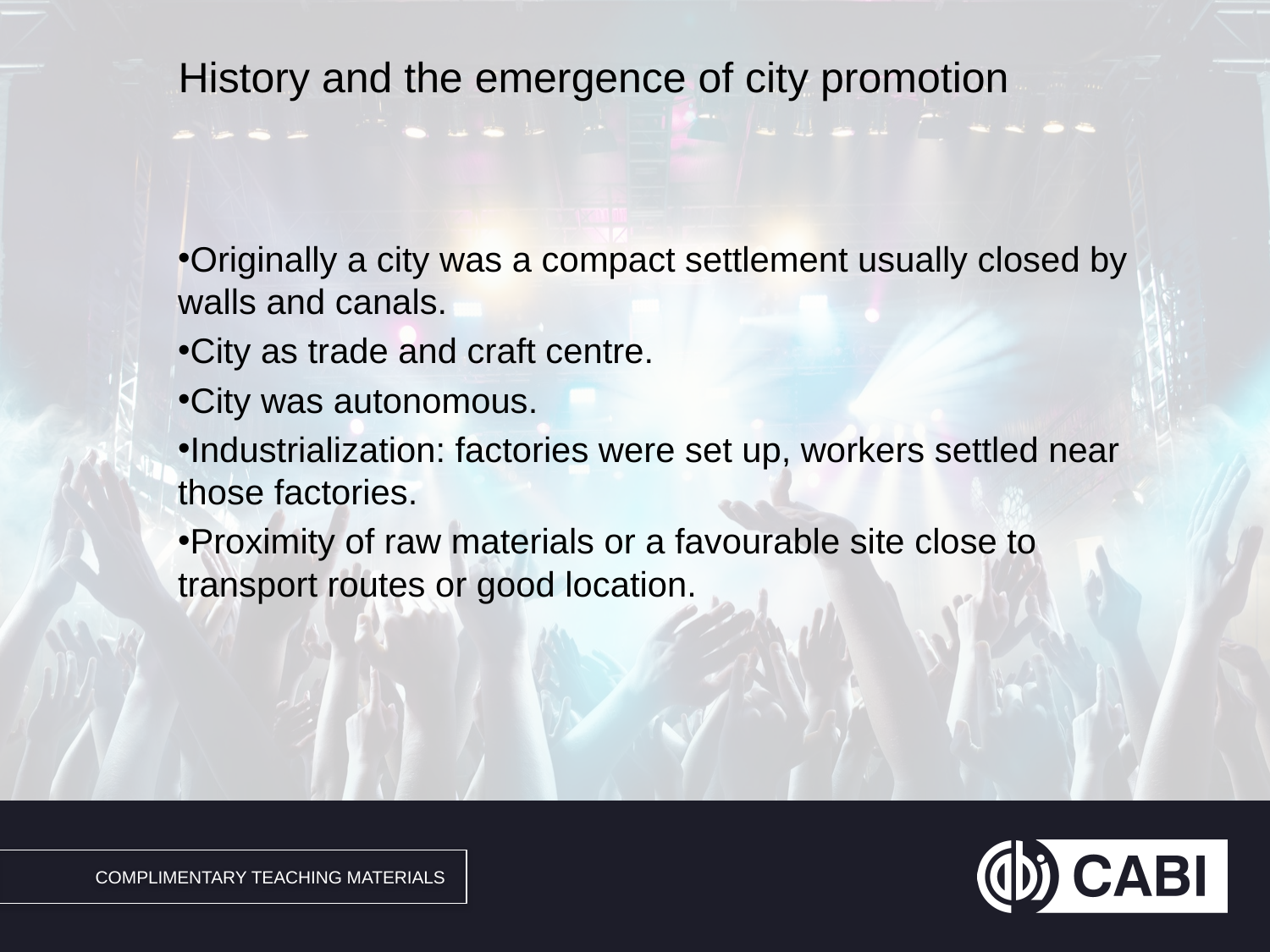

# History and the emergence of city promotion

Originally a city was a compact settlement usually closed by walls and canals.
City as trade and craft centre.
City was autonomous.
Industrialization: factories were set up, workers settled near those factories.
Proximity of raw materials or a favourable site close to transport routes or good location.